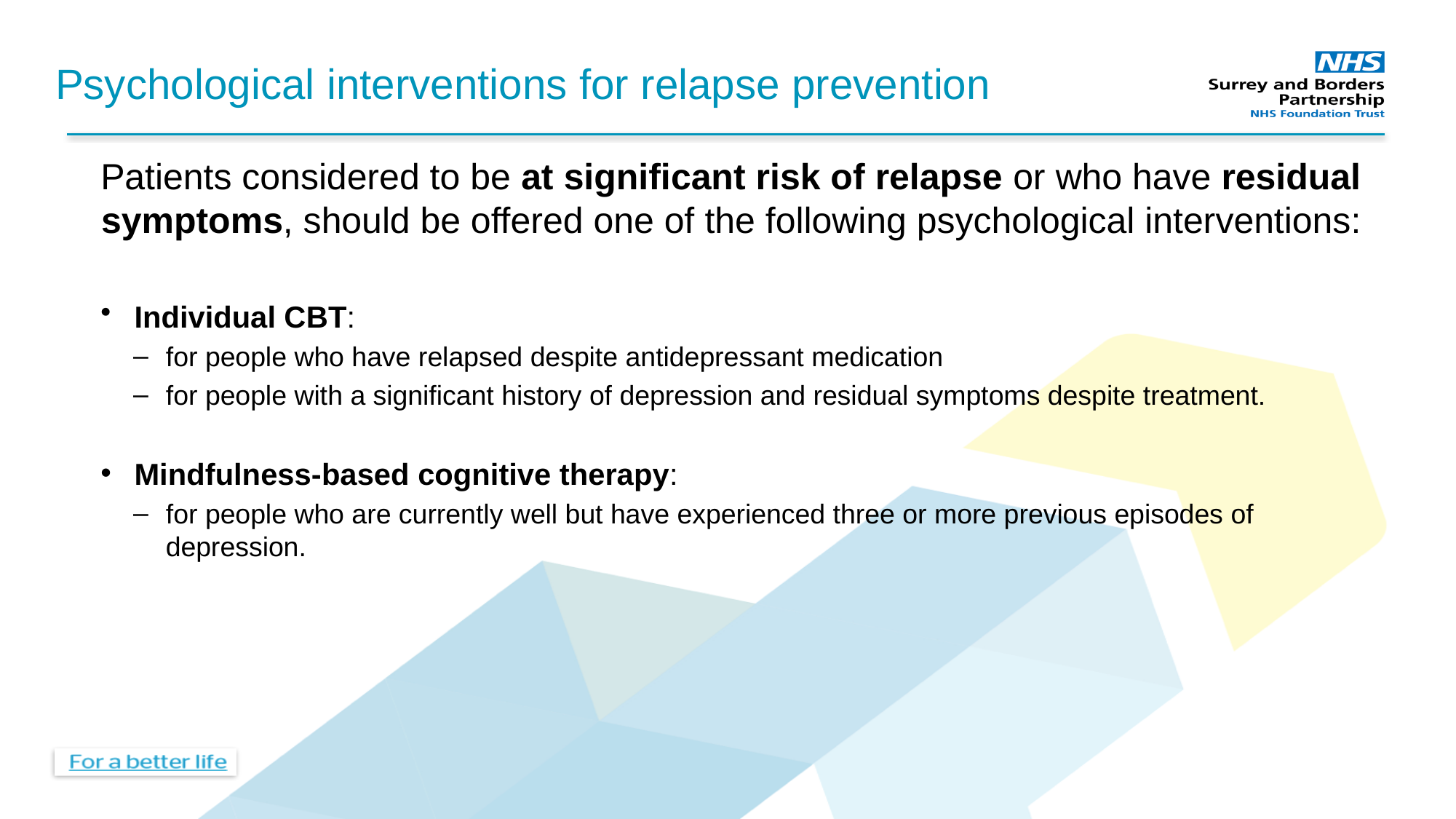

# Psychological interventions for relapse prevention
Patients considered to be at significant risk of relapse or who have residual symptoms, should be offered one of the following psychological interventions:

Individual CBT:
for people who have relapsed despite antidepressant medication
for people with a significant history of depression and residual symptoms despite treatment.

Mindfulness-based cognitive therapy:
for people who are currently well but have experienced three or more previous episodes of depression.